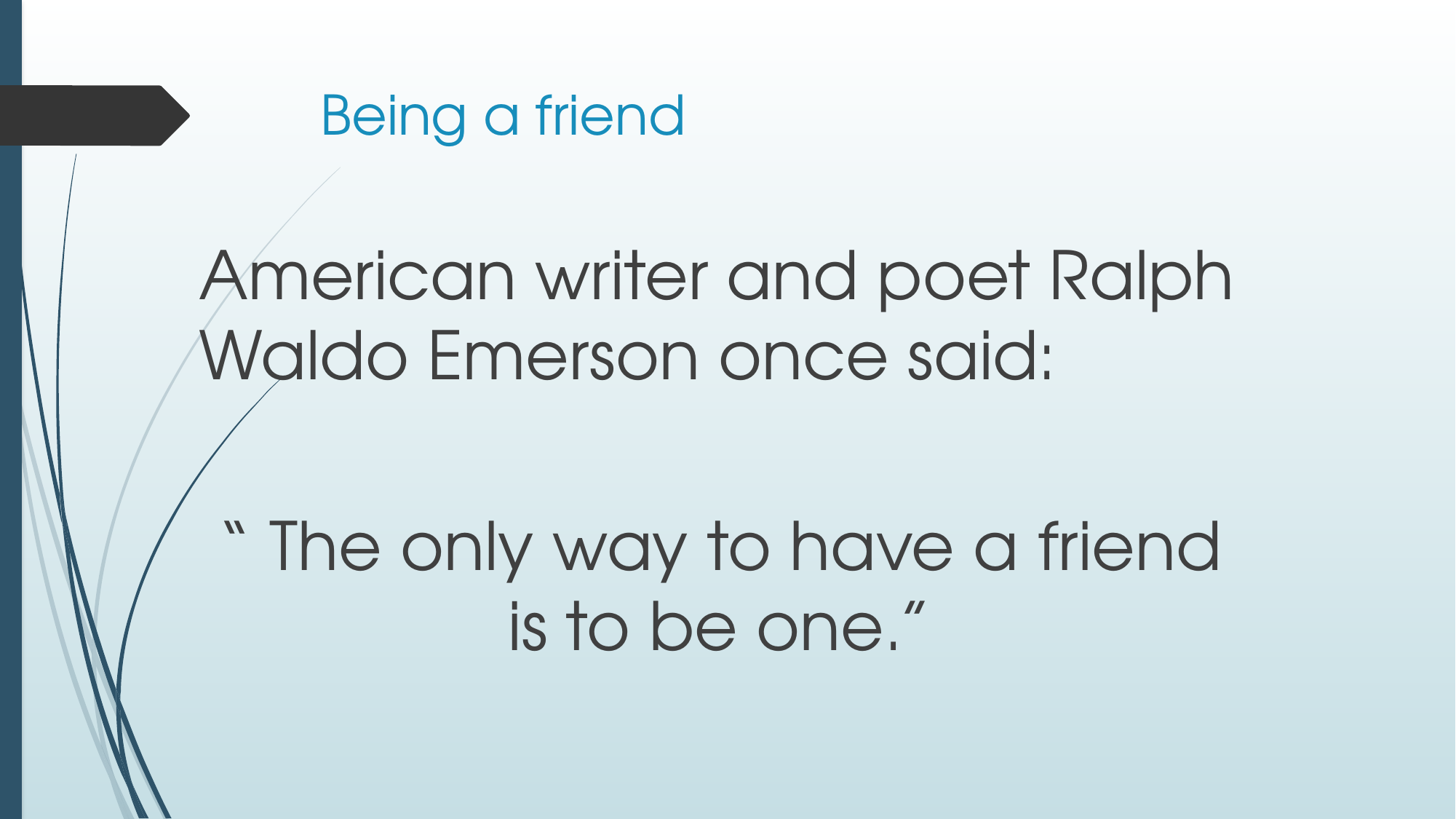

# Being a friend
American writer and poet Ralph Waldo Emerson once said:

“ The only way to have a friend is to be one.”